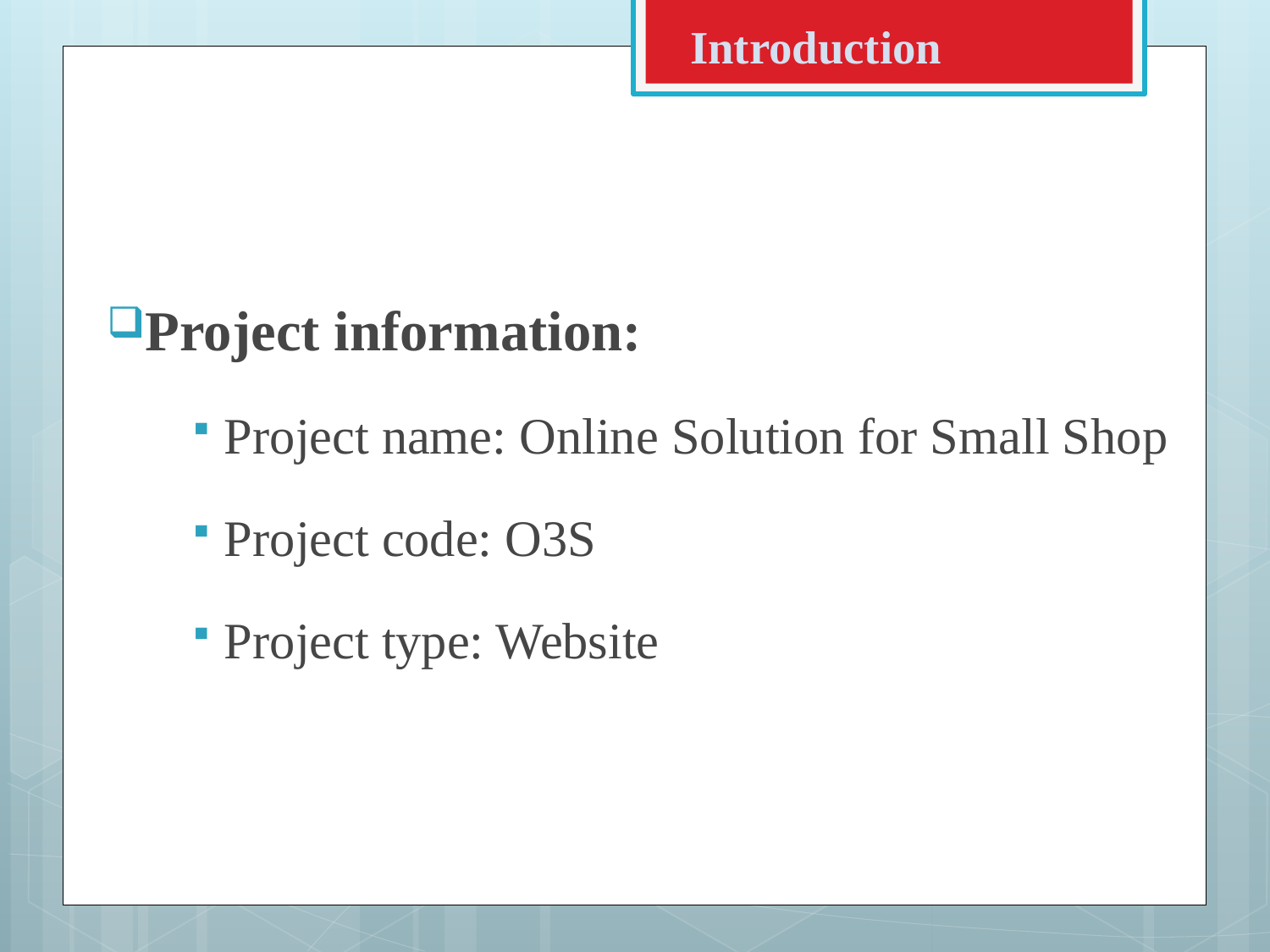

# Introduction
Project information:
Project name: Online Solution for Small Shop
Project code: O3S
Project type: Website